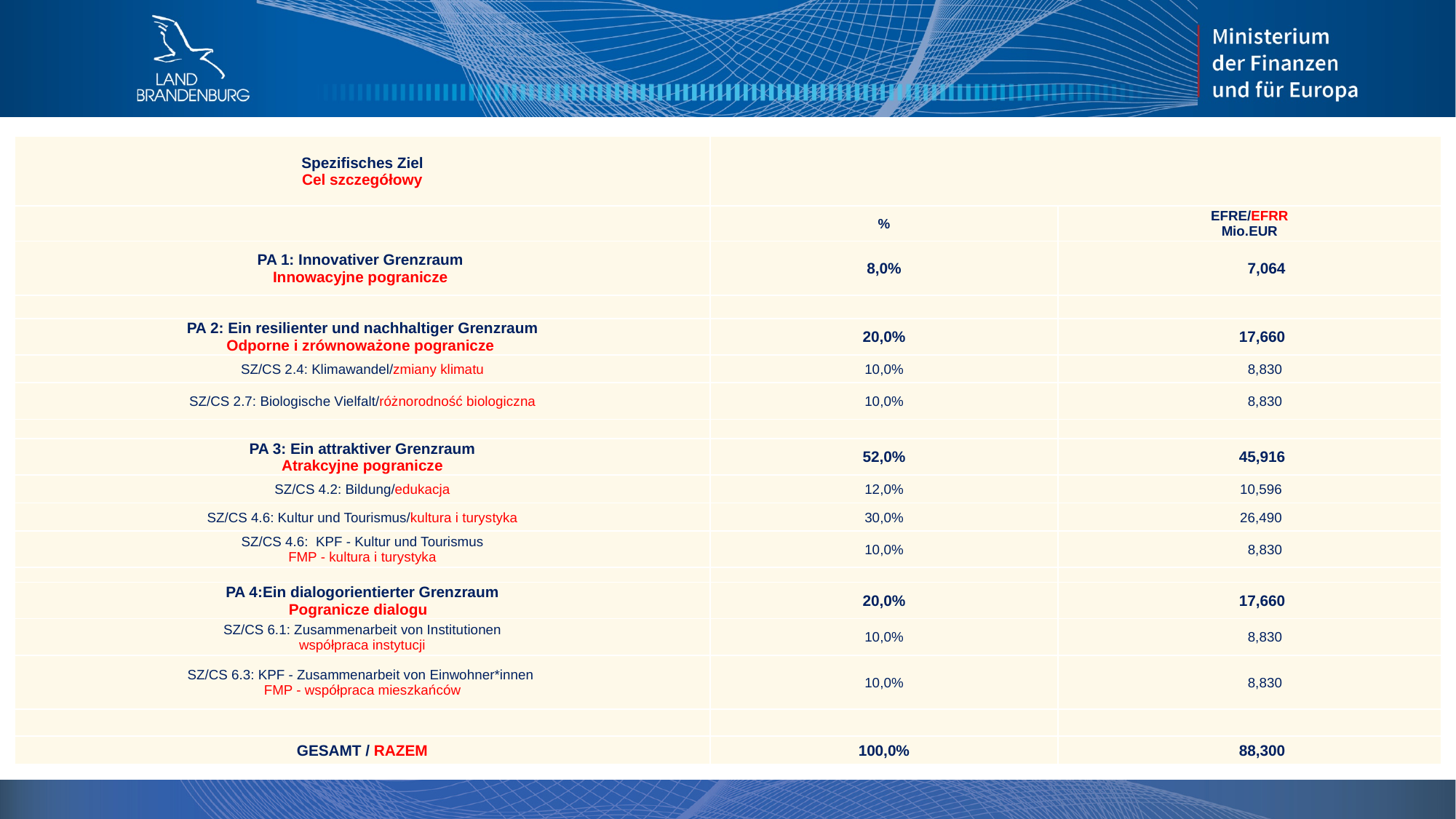

#
| Spezifisches Ziel Cel szczegółowy |  |  |
| --- | --- | --- |
|  | % | EFRE/EFRR Mio.EUR |
| PA 1: Innovativer Grenzraum Innowacyjne pogranicze | 8,0% | 7,064 |
|  |  |  |
| PA 2: Ein resilienter und nachhaltiger Grenzraum Odporne i zrównoważone pogranicze | 20,0% | 17,660 |
| SZ/CS 2.4: Klimawandel/zmiany klimatu | 10,0% | 8,830 |
| SZ/CS 2.7: Biologische Vielfalt/różnorodność biologiczna | 10,0% | 8,830 |
|  |  |  |
| PA 3: Ein attraktiver Grenzraum Atrakcyjne pogranicze | 52,0% | 45,916 |
| SZ/CS 4.2: Bildung/edukacja | 12,0% | 10,596 |
| SZ/CS 4.6: Kultur und Tourismus/kultura i turystyka | 30,0% | 26,490 |
| SZ/CS 4.6: KPF - Kultur und Tourismus FMP - kultura i turystyka | 10,0% | 8,830 |
|  |  |  |
| PA 4:Ein dialogorientierter Grenzraum Pogranicze dialogu | 20,0% | 17,660 |
| SZ/CS 6.1: Zusammenarbeit von Institutionen współpraca instytucji | 10,0% | 8,830 |
| SZ/CS 6.3: KPF - Zusammenarbeit von Einwohner\*innen FMP - współpraca mieszkańców | 10,0% | 8,830 |
|  |  |  |
| GESAMT / RAZEM | 100,0% | 88,300 |